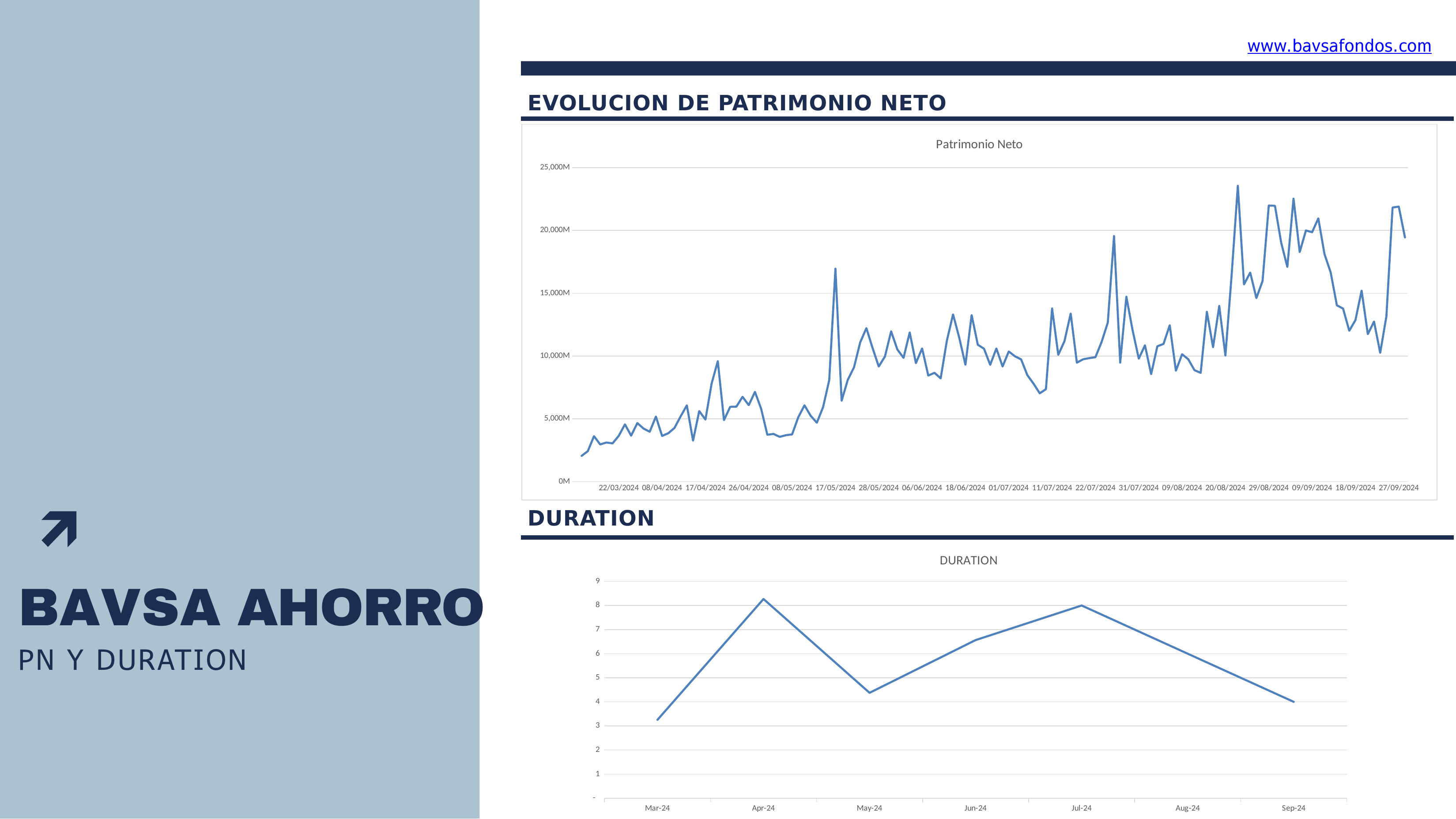

www.bavsafondos.com

EVOLUCION DE PATRIMONIO NETO

### Chart:

| Category | Patrimonio Neto |
|---|---|
|  | None |
| 14/03/2024 | 2047950000.0 |
| 15/03/2024 | 2423796266.14 |
| 18/03/2024 | 3616208205.34 |
| 19/03/2024 | 2958329404.17 |
| 20/03/2024 | 3111365041.69 |
| 21/03/2024 | 3044029772.92 |
| 22/03/2024 | 3643441045.33 |
| 25/03/2024 | 4557230599.22 |
| 26/03/2024 | 3657472041.67 |
| 27/03/2024 | 4659668255.59 |
| 03/04/2024 | 4225039192.15 |
| 04/04/2024 | 3969058977.92 |
| 05/04/2024 | 5179546205.5 |
| 08/04/2024 | 3637594457.51 |
| 09/04/2024 | 3850388410.49 |
| 10/04/2024 | 4270139257.26 |
| 11/04/2024 | 5195692300.27 |
| 12/04/2024 | 6070995863.55 |
| 15/04/2024 | 3261041341.0 |
| 16/04/2024 | 5615401712.49 |
| 17/04/2024 | 4940994147.35 |
| 18/04/2024 | 7797067908.74 |
| 19/04/2024 | 9591393880.54 |
| 22/04/2024 | 4894782012.26 |
| 23/04/2024 | 5954561845.91 |
| 24/04/2024 | 5969250535.37 |
| 25/04/2024 | 6748264701.06 |
| 26/04/2024 | 6087574790.7 |
| 29/04/2024 | 7145901011.62 |
| 30/04/2024 | 5800512662.13 |
| 02/05/2024 | 3731413894.98 |
| 03/05/2024 | 3794880580.71 |
| 06/05/2024 | 3563984721.34 |
| 07/05/2024 | 3694763913.57 |
| 08/05/2024 | 3758257743.92 |
| 09/05/2024 | 5126195977.53 |
| 10/05/2024 | 6076008435.95 |
| 13/05/2024 | 5243280950.01 |
| 14/05/2024 | 4689894940.9 |
| 15/05/2024 | 5924158965.97 |
| 16/05/2024 | 8077918994.79 |
| 17/05/2024 | 16952045822.64 |
| 20/05/2024 | 6435070297.58 |
| 21/05/2024 | 8109128036.95 |
| 22/05/2024 | 9098348557.69 |
| 23/05/2024 | 11080173330.11 |
| 24/05/2024 | 12219155328.43 |
| 27/05/2024 | 10626820444.15 |
| 28/05/2024 | 9167407728.31 |
| 29/05/2024 | 9961154914.3 |
| 30/05/2024 | 11964163178.79 |
| 31/05/2024 | 10524069581.84 |
| 03/06/2024 | 9852547411.16 |
| 04/06/2024 | 11877561085.79 |
| 05/06/2024 | 9434606715.75 |
| 06/06/2024 | 10602012936.98 |
| 07/06/2024 | 8441609690.13 |
| 10/06/2024 | 8661482523.49 |
| 11/06/2024 | 8218524514.5 |
| 12/06/2024 | 11213725363.67 |
| 13/06/2024 | 13310772009.43 |
| 14/06/2024 | 11462944179.15 |
| 18/06/2024 | 9302188156.2 |
| 19/06/2024 | 13258907766.73 |
| 24/06/2024 | 10893282080.09 |
| 25/06/2024 | 10581221214.75 |
| 26/06/2024 | 9299937600.61 |
| 27/06/2024 | 10598368955.46 |
| 28/06/2024 | 9164035678.37 |
| 01/07/2024 | 10359183596.25 |
| 02/07/2024 | 9977199264.94 |
| 03/07/2024 | 9727067189.43 |
| 04/07/2024 | 8479895736.37 |
| 05/07/2024 | 7795545771.19 |
| 08/07/2024 | 7032004530.39 |
| 10/07/2024 | 7353857686.02 |
| 11/07/2024 | 13786930575.76 |
| 12/07/2024 | 10095129792.34 |
| 15/07/2024 | 11182826005.6 |
| 16/07/2024 | 13383300415.29 |
| 17/07/2024 | 9467580223.26 |
| 18/07/2024 | 9737121536.68 |
| 19/07/2024 | 9831629234.07 |
| 22/07/2024 | 9904744951.04 |
| 23/07/2024 | 11120152456.47 |
| 24/07/2024 | 12669545726.98 |
| 25/07/2024 | 19552688624.87 |
| 26/07/2024 | 9470590540.92 |
| 29/07/2024 | 14718407693.77 |
| 30/07/2024 | 12056765125.68 |
| 31/07/2024 | 9788192932.56 |
| 01/08/2024 | 10851671242.42 |
| 02/08/2024 | 8554255258.02 |
| 05/08/2024 | 10772809057.39 |
| 06/08/2024 | 10963209505.42 |
| 07/08/2024 | 12449752892.51 |
| 08/08/2024 | 8832119660.12 |
| 09/08/2024 | 10140247882.2 |
| 12/08/2024 | 9738536226.82 |
| 13/08/2024 | 8870648443.07 |
| 14/08/2024 | 8657511332.94 |
| 15/08/2024 | 13524106455.31 |
| 16/08/2024 | 10694814451.71 |
| 19/08/2024 | 13983447450.99 |
| 20/08/2024 | 10040521695.35 |
| 21/08/2024 | 16434076601.31 |
| 22/08/2024 | 23550730061.48 |
| 23/08/2024 | 15698352570.77 |
| 26/08/2024 | 16642683297.14 |
| 27/08/2024 | 14610978041.41 |
| 28/08/2024 | 15977088080.12 |
| 29/08/2024 | 21980548397.63 |
| 30/08/2024 | 21960539500.82 |
| 02/09/2024 | 19031345083.18 |
| 03/09/2024 | 17093021515.52 |
| 04/09/2024 | 22530749968.04 |
| 05/09/2024 | 18275538857.06 |
| 06/09/2024 | 19996264604.68 |
| 09/09/2024 | 19852847748.73 |
| 10/09/2024 | 20957163517.09 |
| 11/09/2024 | 18110704211.39 |
| 12/09/2024 | 16657124846.6 |
| 13/09/2024 | 14033933705.92 |
| 16/09/2024 | 13778389861.36 |
| 17/09/2024 | 12009649596.88 |
| 18/09/2024 | 12854365152.9 |
| 19/09/2024 | 15207695581.46 |
| 20/09/2024 | 11741985261.92 |
| 23/09/2024 | 12742096338.2 |
| 24/09/2024 | 10249223958.09 |
| 25/09/2024 | 13166026706.43 |
| 26/09/2024 | 21822159229.06 |
| 27/09/2024 | 21892647410.03 |
| 30/09/2024 | 19438623066.14 |
DURATION

### Chart:

| Category | DURATION |
|---|---|
| 45379 | 3.2538601471046062 |
| 45412 | 8.269429458149489 |
| 45443 | 4.375610050067574 |
| 45471 | 6.563902681779976 |
| 45504 | 8.0 |
| 45534 | 6.0 |
| 45565 | 4.0 |
BAVSA AHORRO
PN Y DURATION